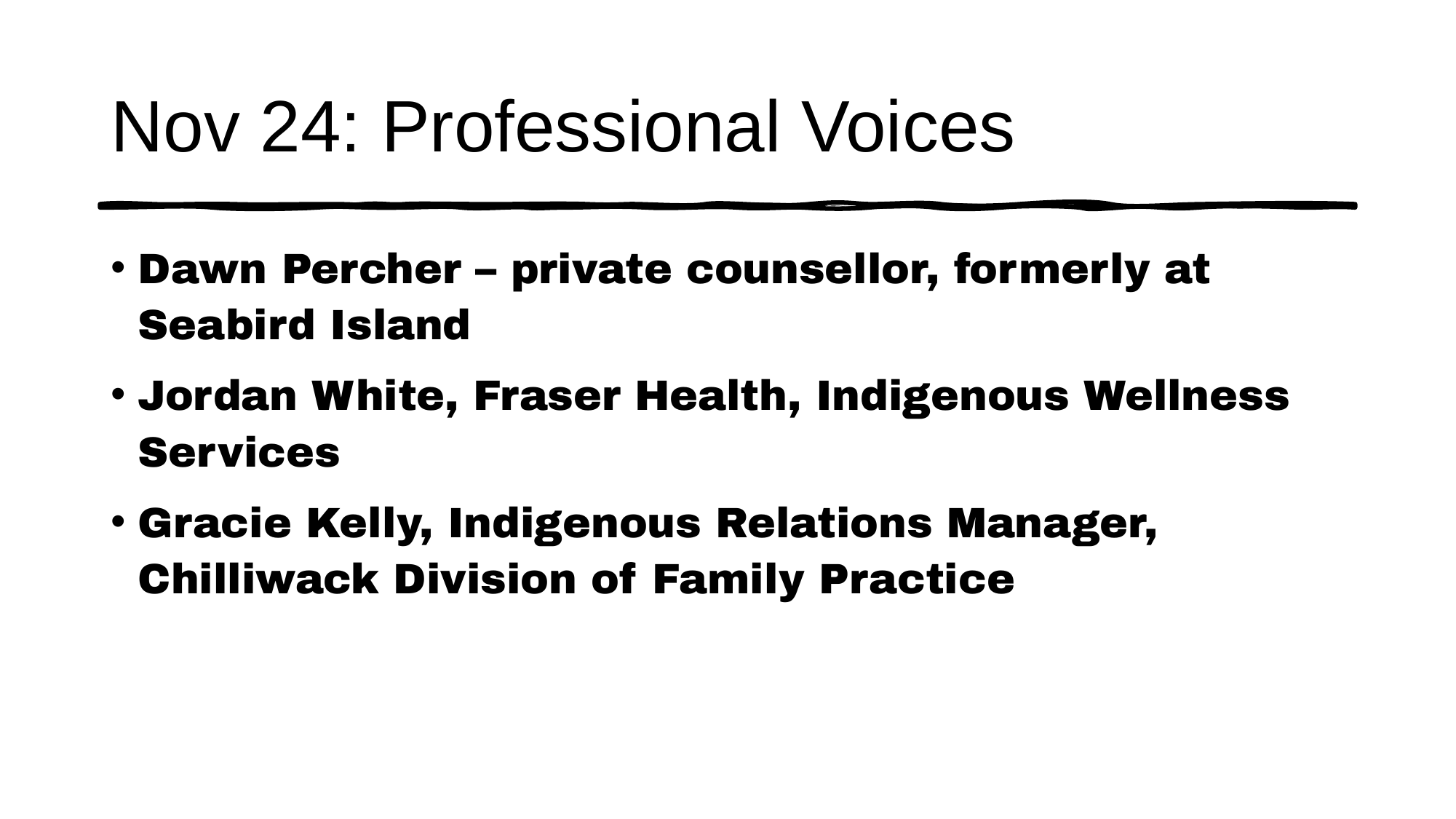

# Nov 24: Professional Voices
Dawn Percher – private counsellor, formerly at Seabird Island
Jordan White, Fraser Health, Indigenous Wellness Services
Gracie Kelly, Indigenous Relations Manager, Chilliwack Division of Family Practice